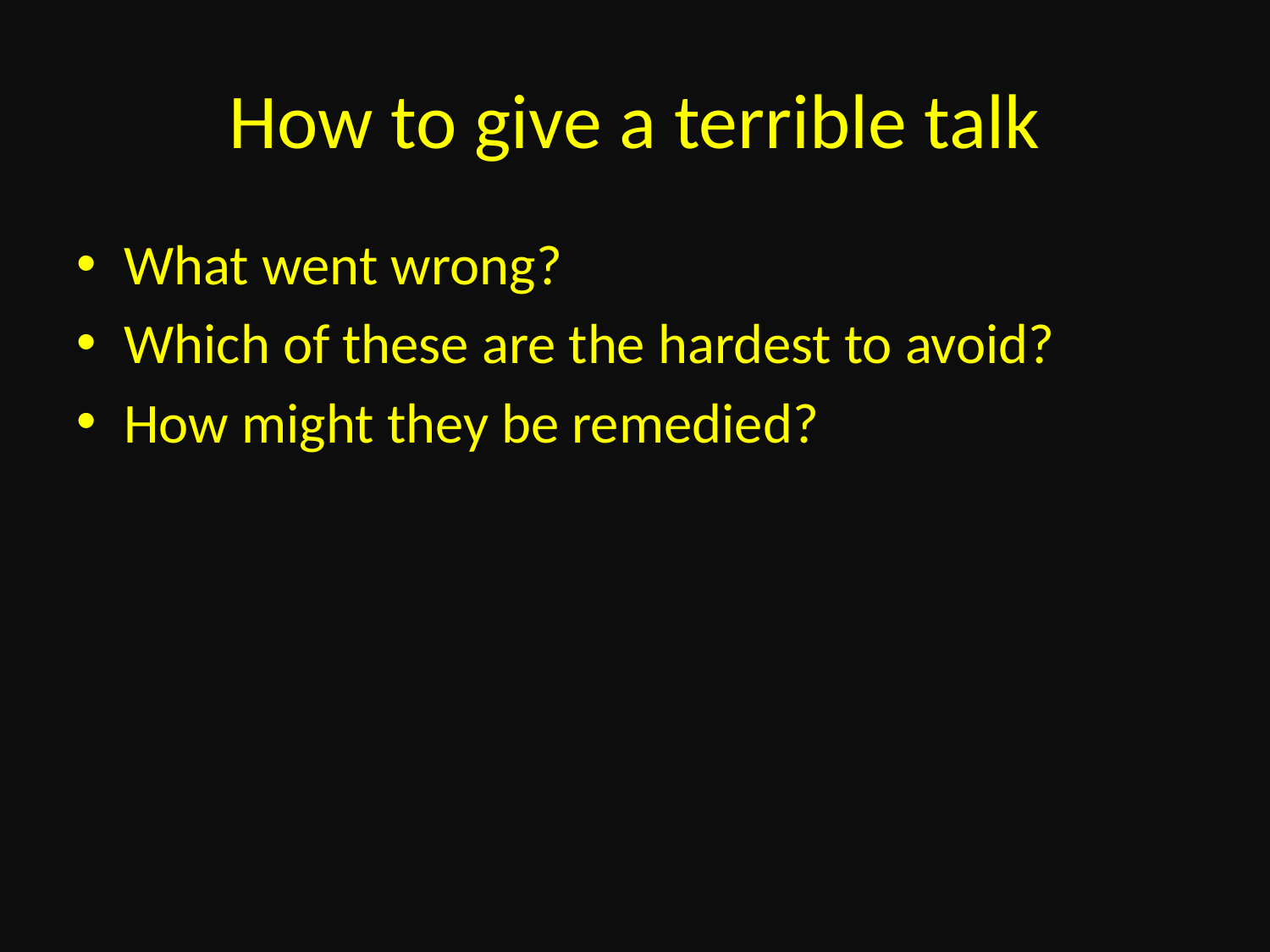

# How to give a terrible talk
What went wrong?
Which of these are the hardest to avoid?
How might they be remedied?